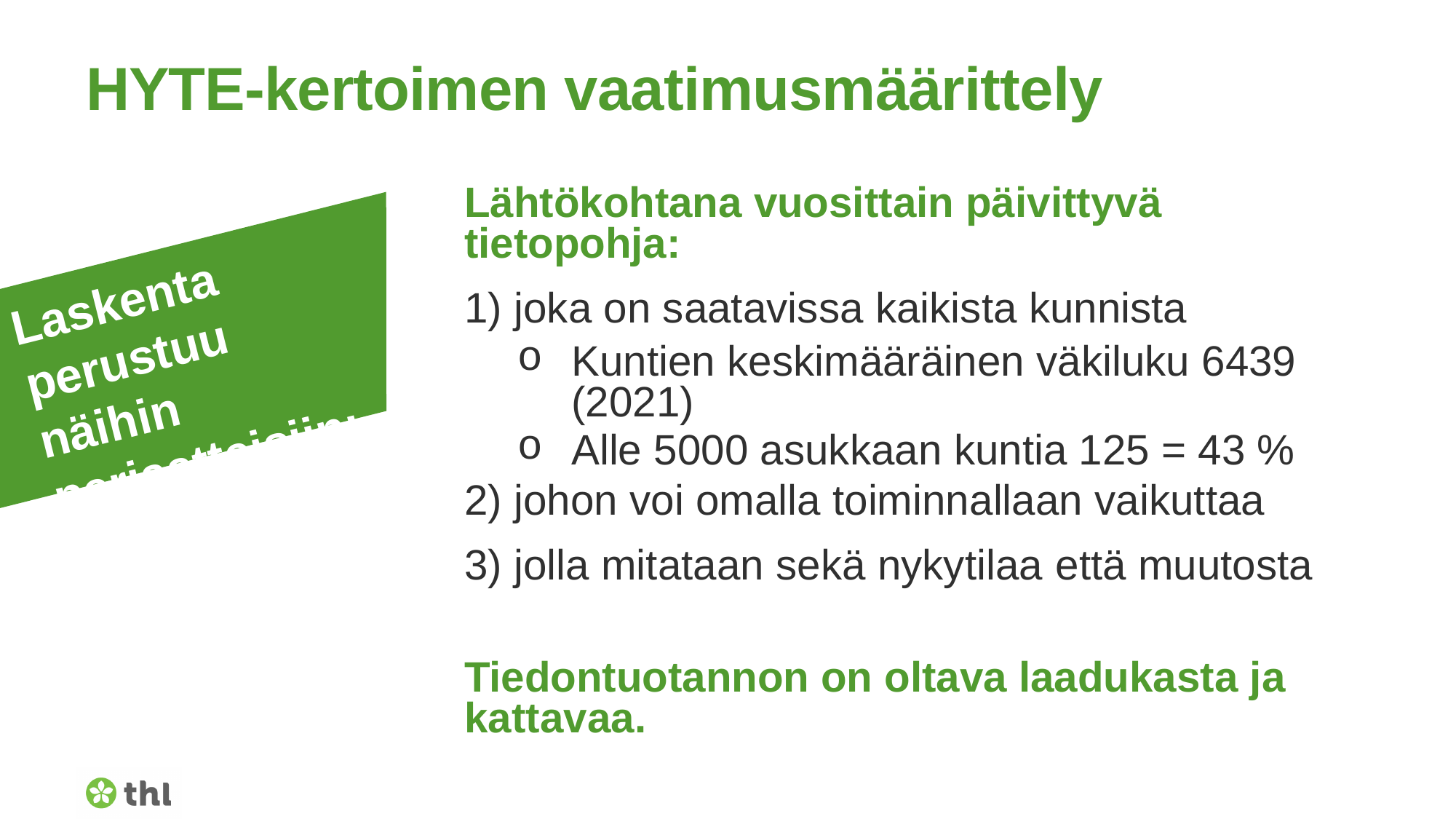

# HYTE-kertoimen vaatimusmäärittely
Lähtökohtana vuosittain päivittyvä tietopohja:
1) joka on saatavissa kaikista kunnista
Kuntien keskimääräinen väkiluku 6439 (2021)
Alle 5000 asukkaan kuntia 125 = 43 %
2) johon voi omalla toiminnallaan vaikuttaa
3) jolla mitataan sekä nykytilaa että muutosta

Tiedontuotannon on oltava laadukasta ja kattavaa.

Laskenta perustuu näihin periaatteisiin: